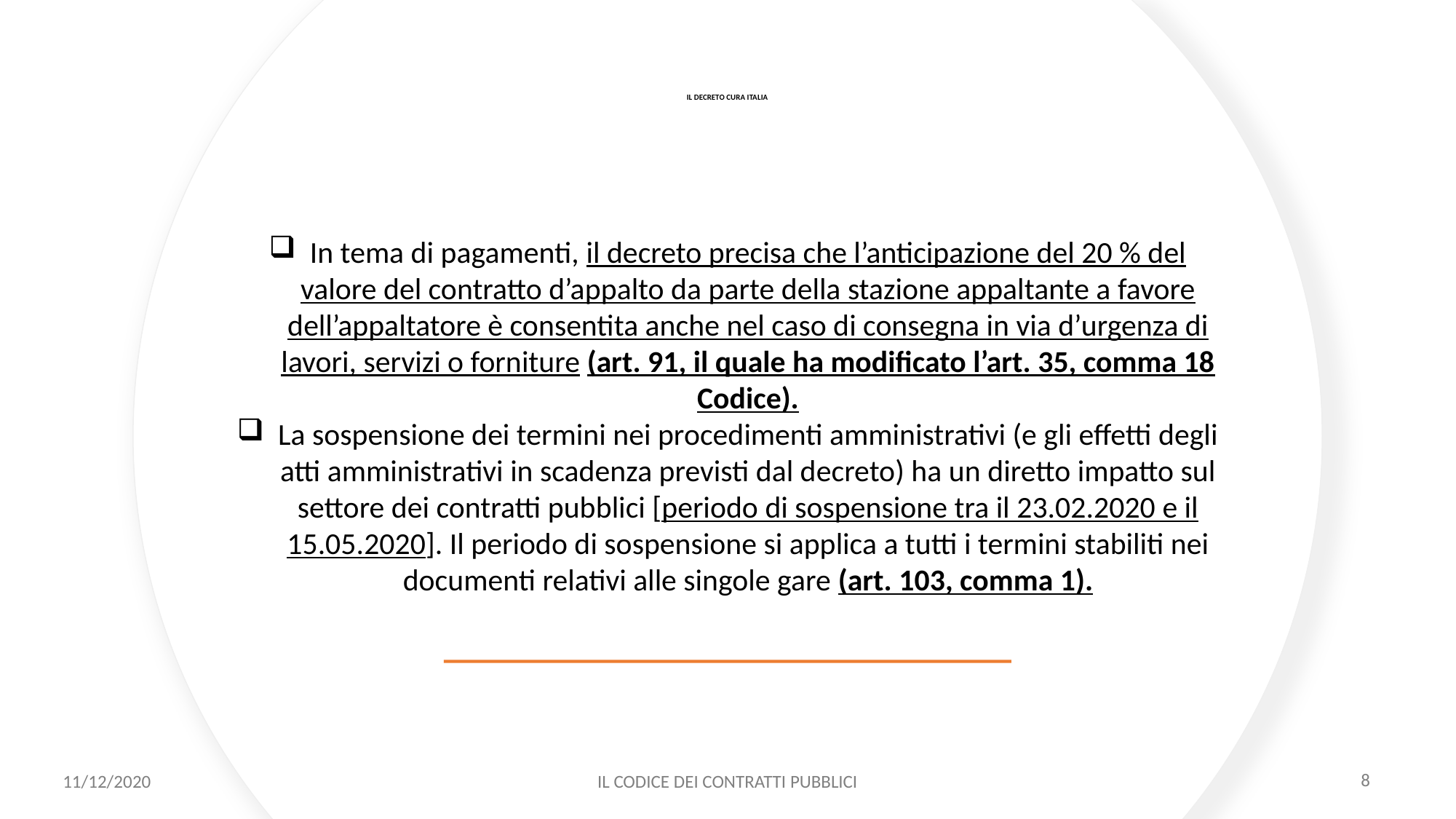

# IL DECRETO CURA ITALIA
In tema di pagamenti, il decreto precisa che l’anticipazione del 20 % del valore del contratto d’appalto da parte della stazione appaltante a favore dell’appaltatore è consentita anche nel caso di consegna in via d’urgenza di lavori, servizi o forniture (art. 91, il quale ha modificato l’art. 35, comma 18 Codice).
La sospensione dei termini nei procedimenti amministrativi (e gli effetti degli atti amministrativi in scadenza previsti dal decreto) ha un diretto impatto sul settore dei contratti pubblici [periodo di sospensione tra il 23.02.2020 e il 15.05.2020]. Il periodo di sospensione si applica a tutti i termini stabiliti nei documenti relativi alle singole gare (art. 103, comma 1).

11/12/2020
IL CODICE DEI CONTRATTI PUBBLICI
8